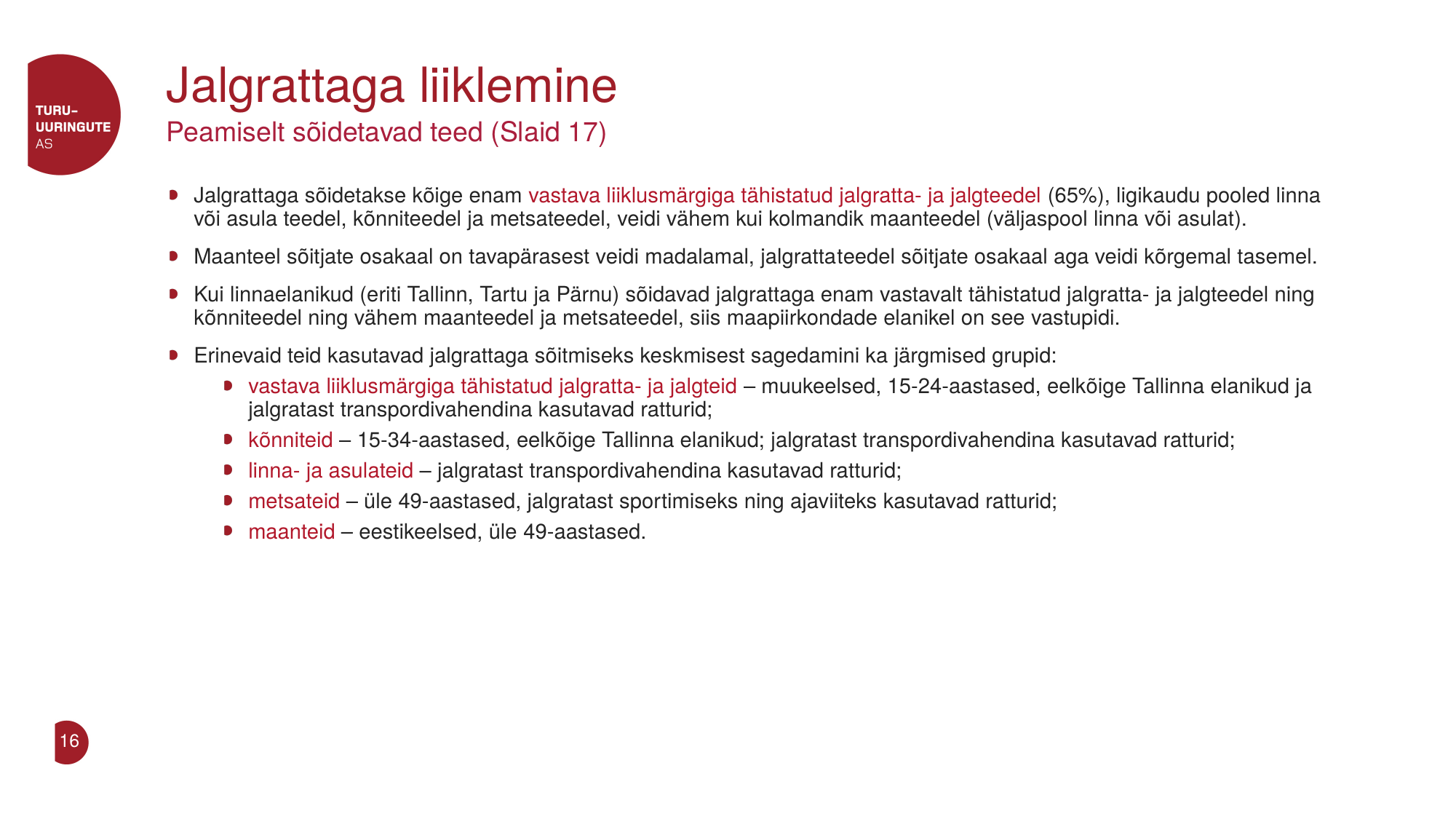

# Jalgrattaga liiklemine
Peamiselt sõidetavad teed (Slaid 17)
Jalgrattaga sõidetakse kõige enam vastava liiklusmärgiga tähistatud jalgratta- ja jalgteedel (65%), ligikaudu pooled linna või asula teedel, kõnniteedel ja metsateedel, veidi vähem kui kolmandik maanteedel (väljaspool linna või asulat).
Maanteel sõitjate osakaal on tavapärasest veidi madalamal, jalgrattateedel sõitjate osakaal aga veidi kõrgemal tasemel.
Kui linnaelanikud (eriti Tallinn, Tartu ja Pärnu) sõidavad jalgrattaga enam vastavalt tähistatud jalgratta- ja jalgteedel ning kõnniteedel ning vähem maanteedel ja metsateedel, siis maapiirkondade elanikel on see vastupidi.
Erinevaid teid kasutavad jalgrattaga sõitmiseks keskmisest sagedamini ka järgmised grupid:
vastava liiklusmärgiga tähistatud jalgratta- ja jalgteid – muukeelsed, 15-24-aastased, eelkõige Tallinna elanikud ja jalgratast transpordivahendina kasutavad ratturid;
kõnniteid – 15-34-aastased, eelkõige Tallinna elanikud; jalgratast transpordivahendina kasutavad ratturid;
linna- ja asulateid – jalgratast transpordivahendina kasutavad ratturid;
metsateid – üle 49-aastased, jalgratast sportimiseks ning ajaviiteks kasutavad ratturid;
maanteid – eestikeelsed, üle 49-aastased.